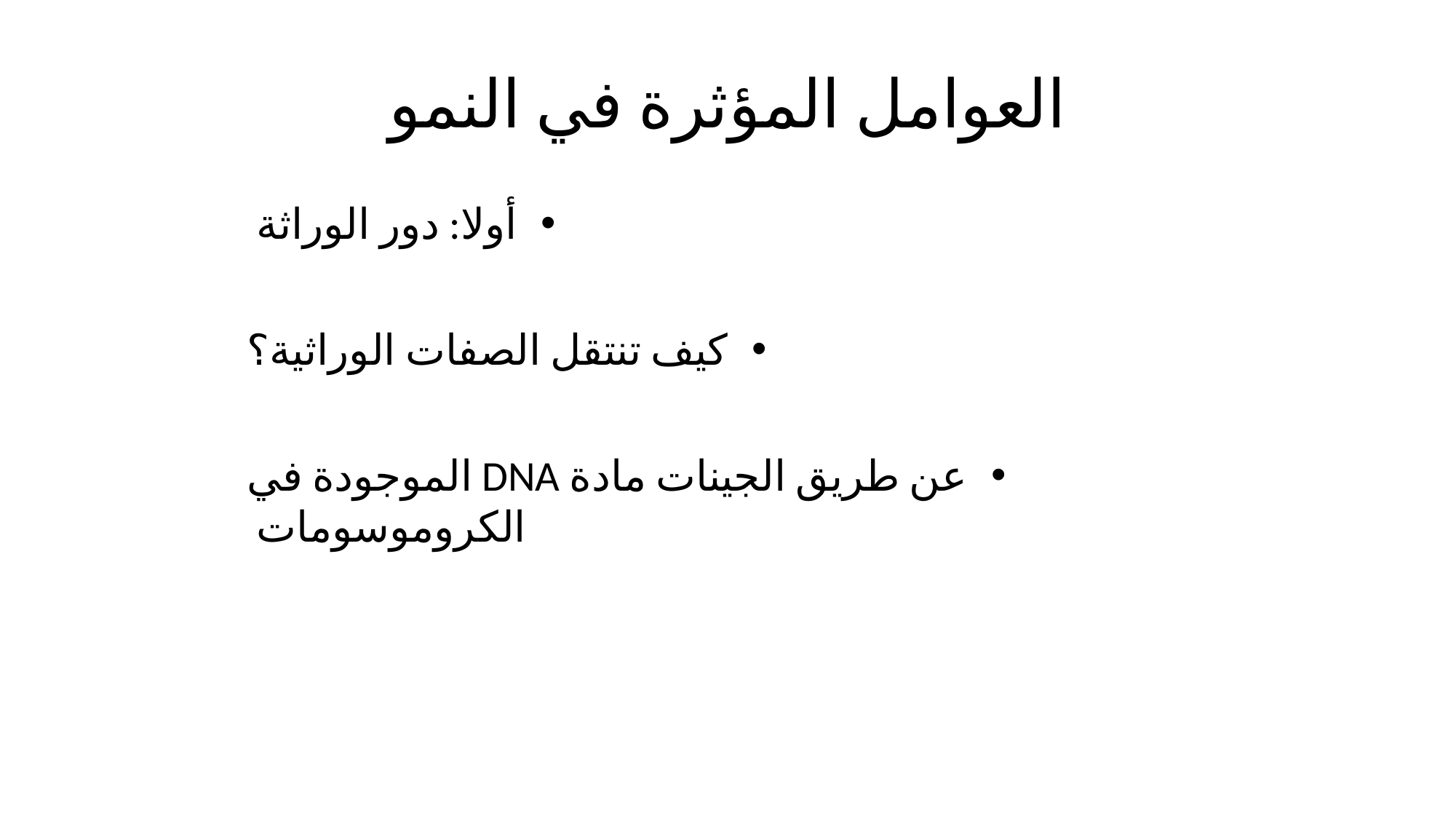

# العوامل المؤثرة في النمو
أولا: دور الوراثة

كيف تنتقل الصفات الوراثية؟

عن طريق الجينات مادة DNA الموجودة في الكروموسومات